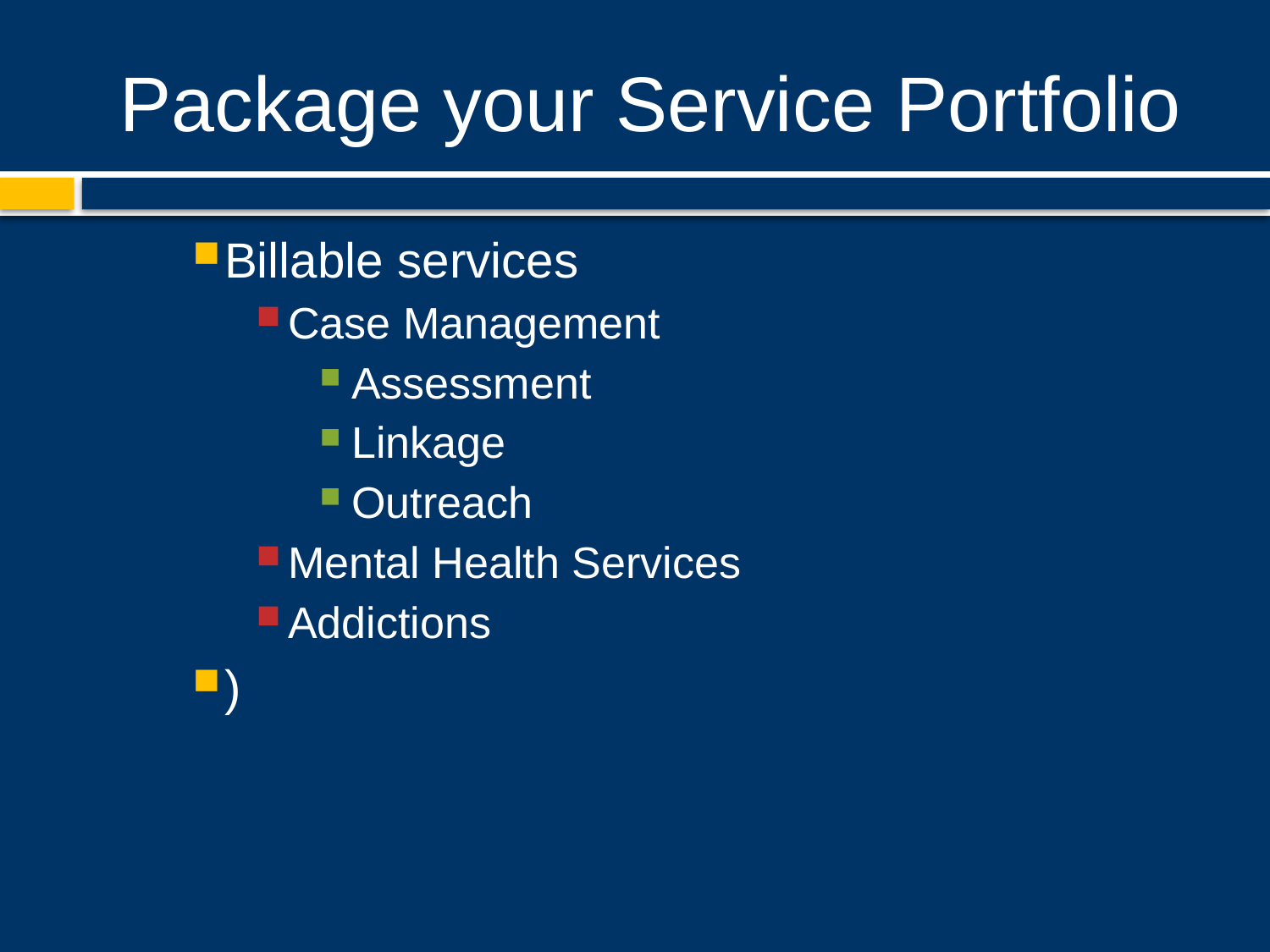

# Package your Service Portfolio
Billable services
Case Management
Assessment
Linkage
Outreach
Mental Health Services
Addictions
)